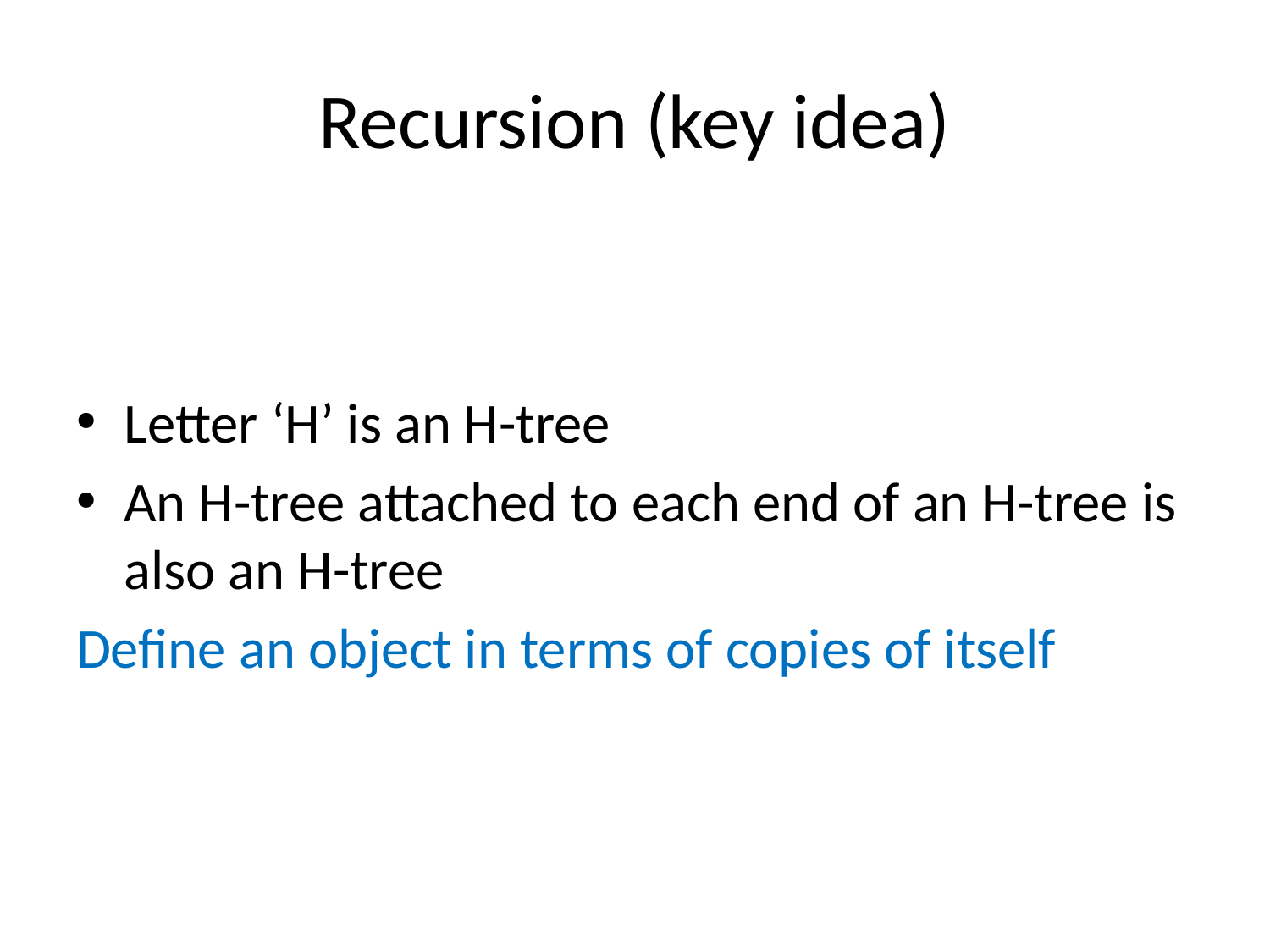

# Recursion (key idea)

Letter ‘H’ is an H-tree
An H-tree attached to each end of an H-tree is also an H-tree
Define an object in terms of copies of itself